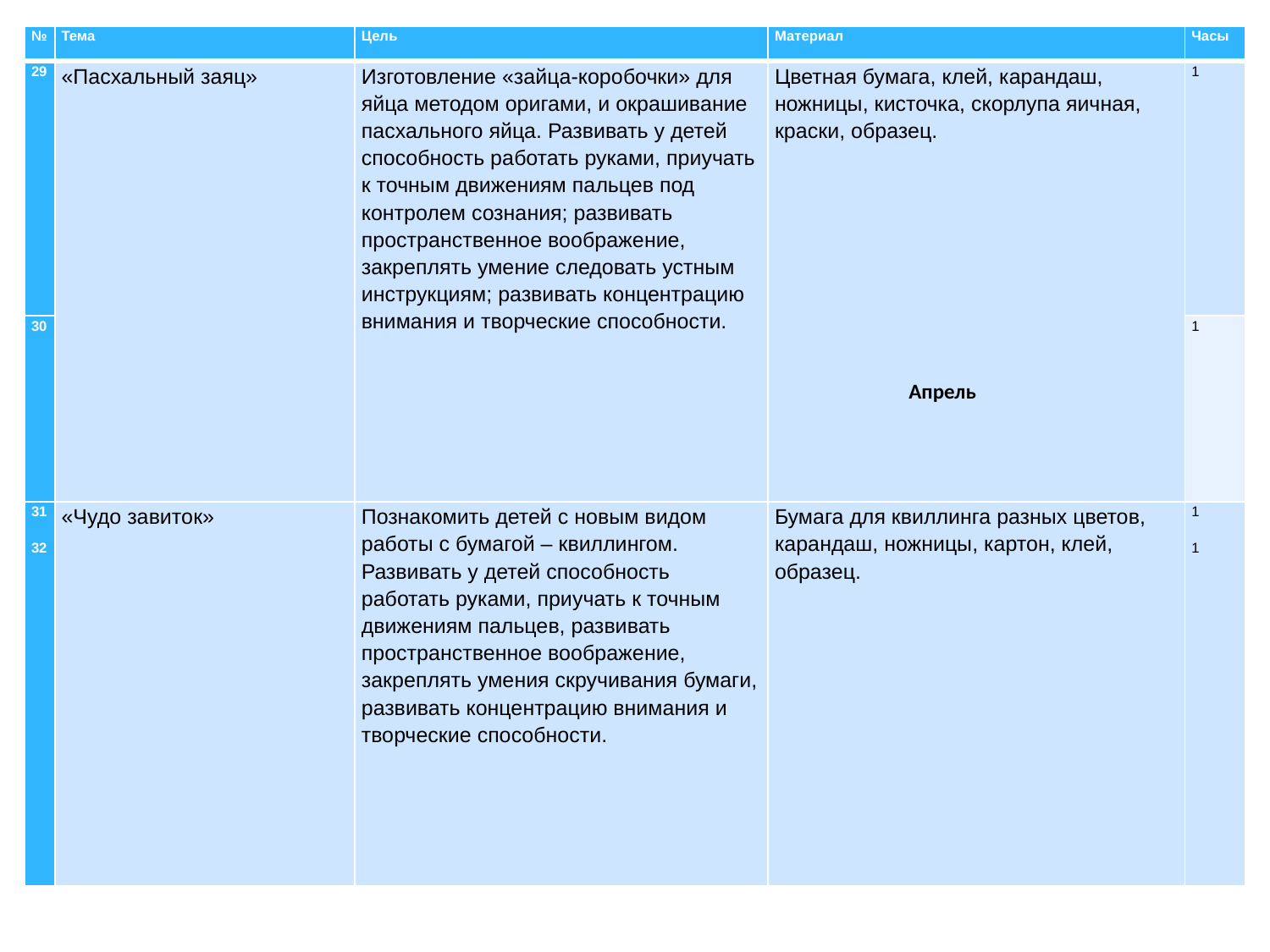

| № | Тема | Цель | Материал | Часы |
| --- | --- | --- | --- | --- |
| 29 | «Пасхальный заяц» | Изготовление «зайца-коробочки» для яйца методом оригами, и окрашивание пасхального яйца. Развивать у детей способность работать руками, приучать к точным движениям пальцев под контролем сознания; развивать пространственное воображение, закреплять умение следовать устным инструкциям; развивать концентрацию внимания и творческие способности. | Цветная бумага, клей, карандаш, ножницы, кисточка, скорлупа яичная, краски, образец. | 1 |
| 30 |  |  |  | 1 |
| 31 32 | «Чудо завиток» | Познакомить детей с новым видом работы с бумагой – квиллингом. Развивать у детей способность работать руками, приучать к точным движениям пальцев, развивать пространственное воображение, закреплять умения скручивания бумаги, развивать концентрацию внимания и творческие способности. | Бумага для квиллинга разных цветов, карандаш, ножницы, картон, клей, образец. | 1 1 |
Апрель